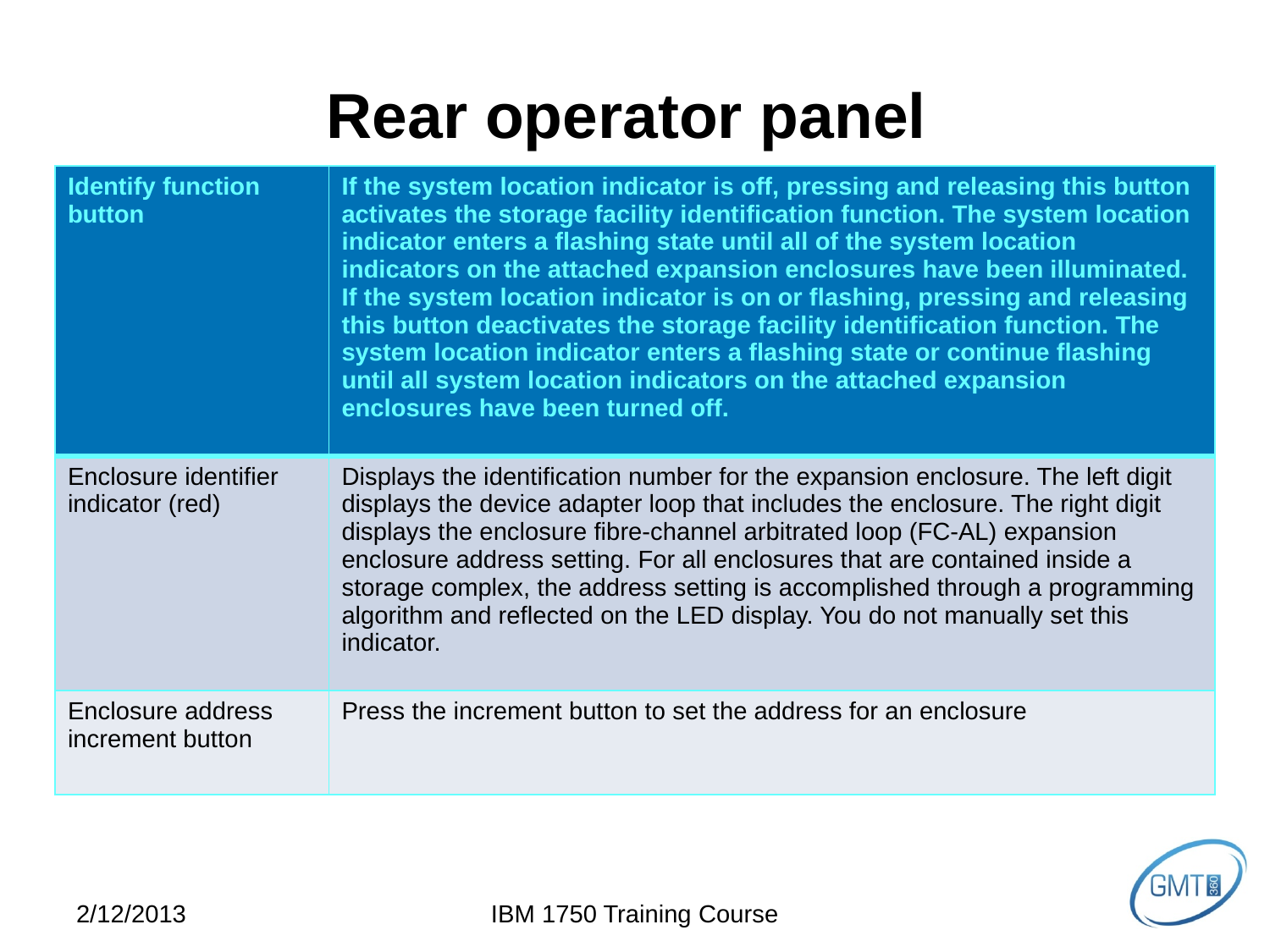

# Rear operator panel
| Identify function button | If the system location indicator is off, pressing and releasing this button activates the storage facility identification function. The system location indicator enters a flashing state until all of the system location indicators on the attached expansion enclosures have been illuminated. If the system location indicator is on or flashing, pressing and releasing this button deactivates the storage facility identification function. The system location indicator enters a flashing state or continue flashing until all system location indicators on the attached expansion enclosures have been turned off. |
| --- | --- |
| Enclosure identifier indicator (red) | Displays the identification number for the expansion enclosure. The left digit displays the device adapter loop that includes the enclosure. The right digit displays the enclosure fibre-channel arbitrated loop (FC-AL) expansion enclosure address setting. For all enclosures that are contained inside a storage complex, the address setting is accomplished through a programming algorithm and reflected on the LED display. You do not manually set this indicator. |
| Enclosure address increment button | Press the increment button to set the address for an enclosure |
2/12/2013
IBM 1750 Training Course